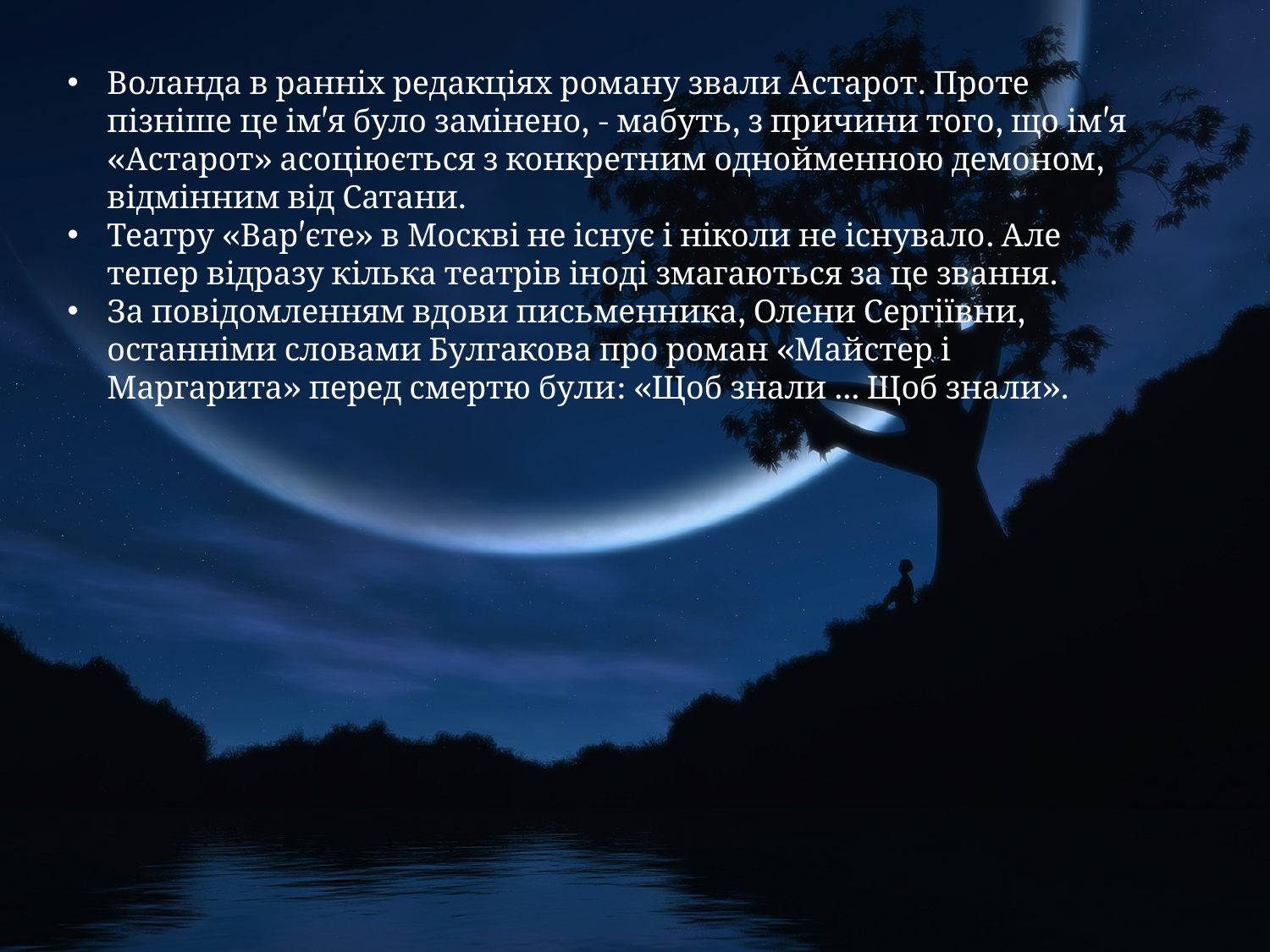

Воланда в ранніх редакціях роману звали Астарот. Проте пізніше це ім'я було замінено, - мабуть, з причини того, що ім'я «Астарот» асоціюється з конкретним однойменною демоном, відмінним від Сатани.
Театру «Вар'єте» в Москві не існує і ніколи не існувало. Але тепер відразу кілька театрів іноді змагаються за це звання.
За повідомленням вдови письменника, Олени Сергіївни, останніми словами Булгакова про роман «Майстер і Маргарита» перед смертю були: «Щоб знали ... Щоб знали».